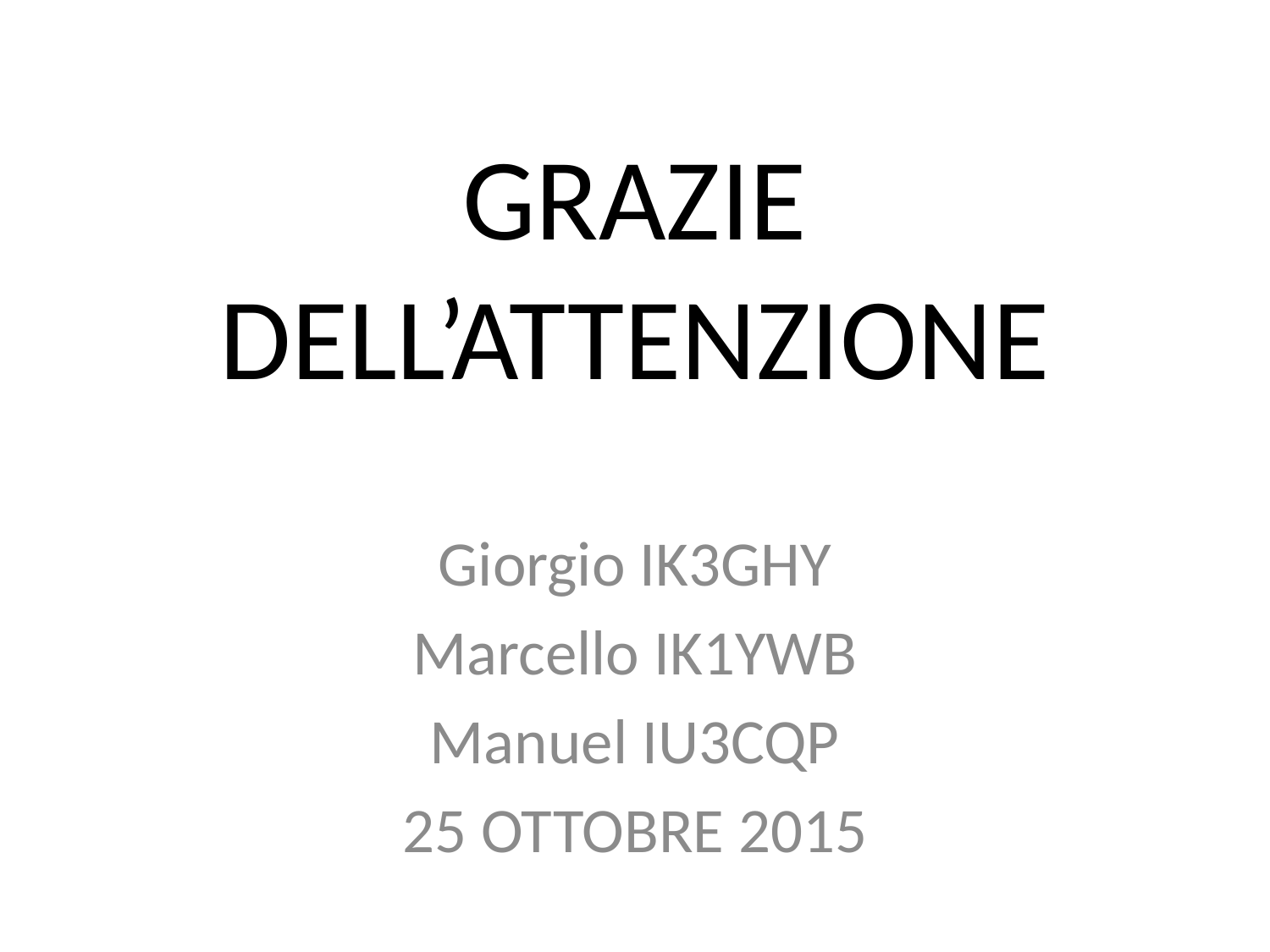

# GRAZIE DELL’ATTENZIONE
Giorgio IK3GHY
Marcello IK1YWB
Manuel IU3CQP
25 OTTOBRE 2015